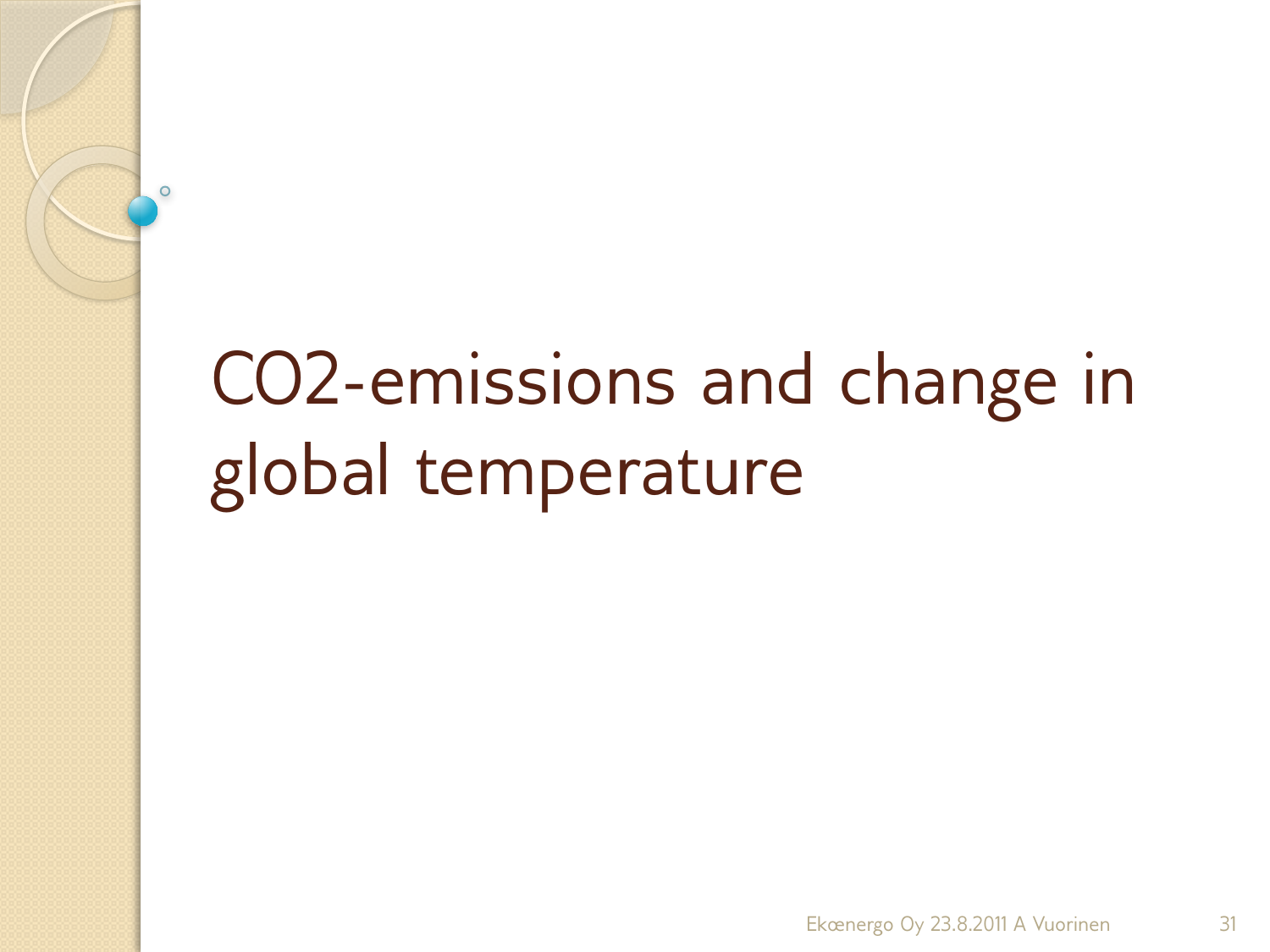

# CO2-emissions and change in global temperature
Ekoenergo Oy 23.8.2011 A Vuorinen
31